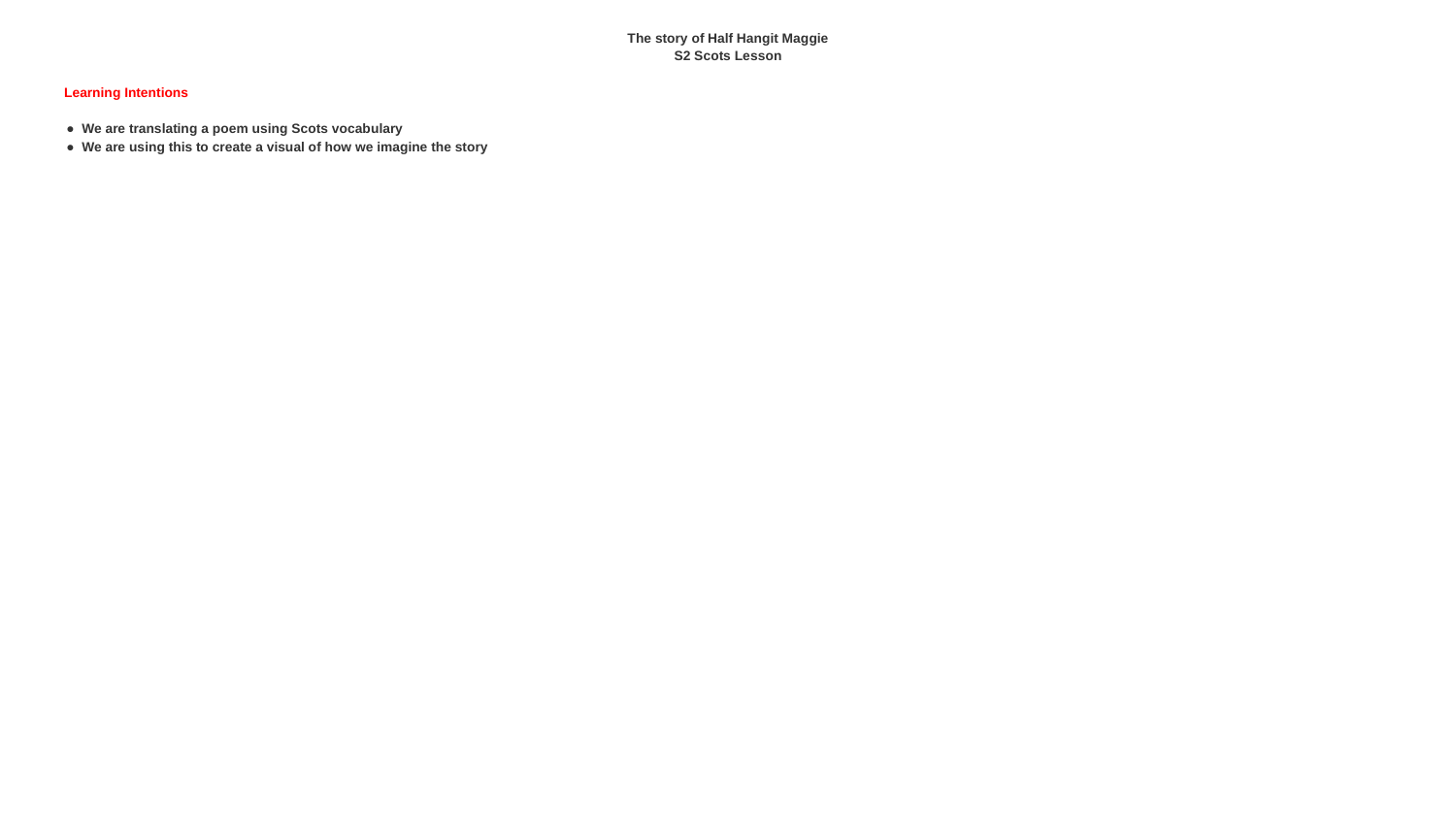

# The story of Half Hangit Maggie
S2 Scots Lesson

Learning Intentions

We are translating a poem using Scots vocabulary
We are using this to create a visual of how we imagine the story